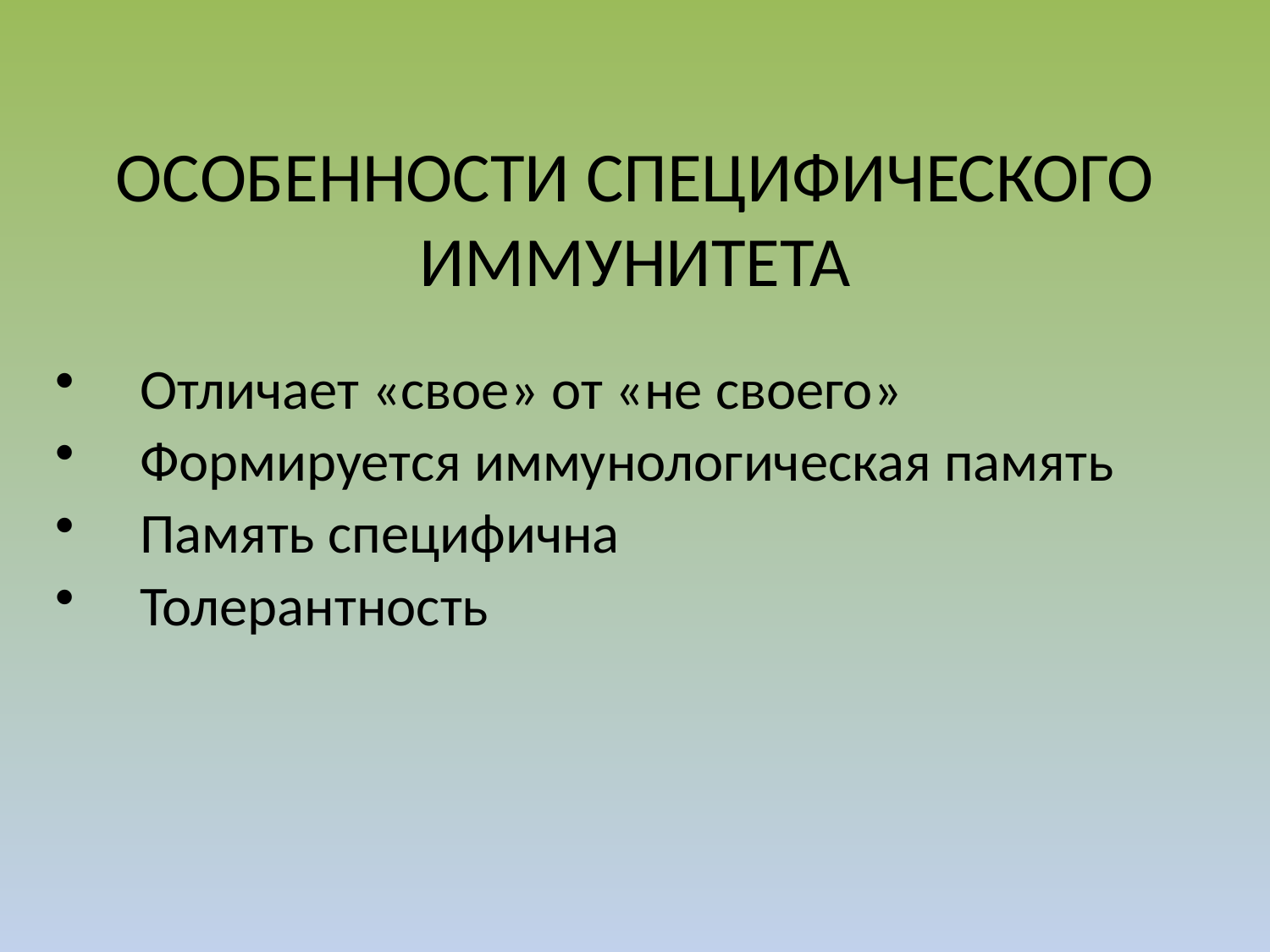

ОСОБЕННОСТИ СПЕЦИФИЧЕСКОГО ИММУНИТЕТА

Отличает «свое» от «не своего»
Формируется иммунологическая память
Память специфична
Толерантность